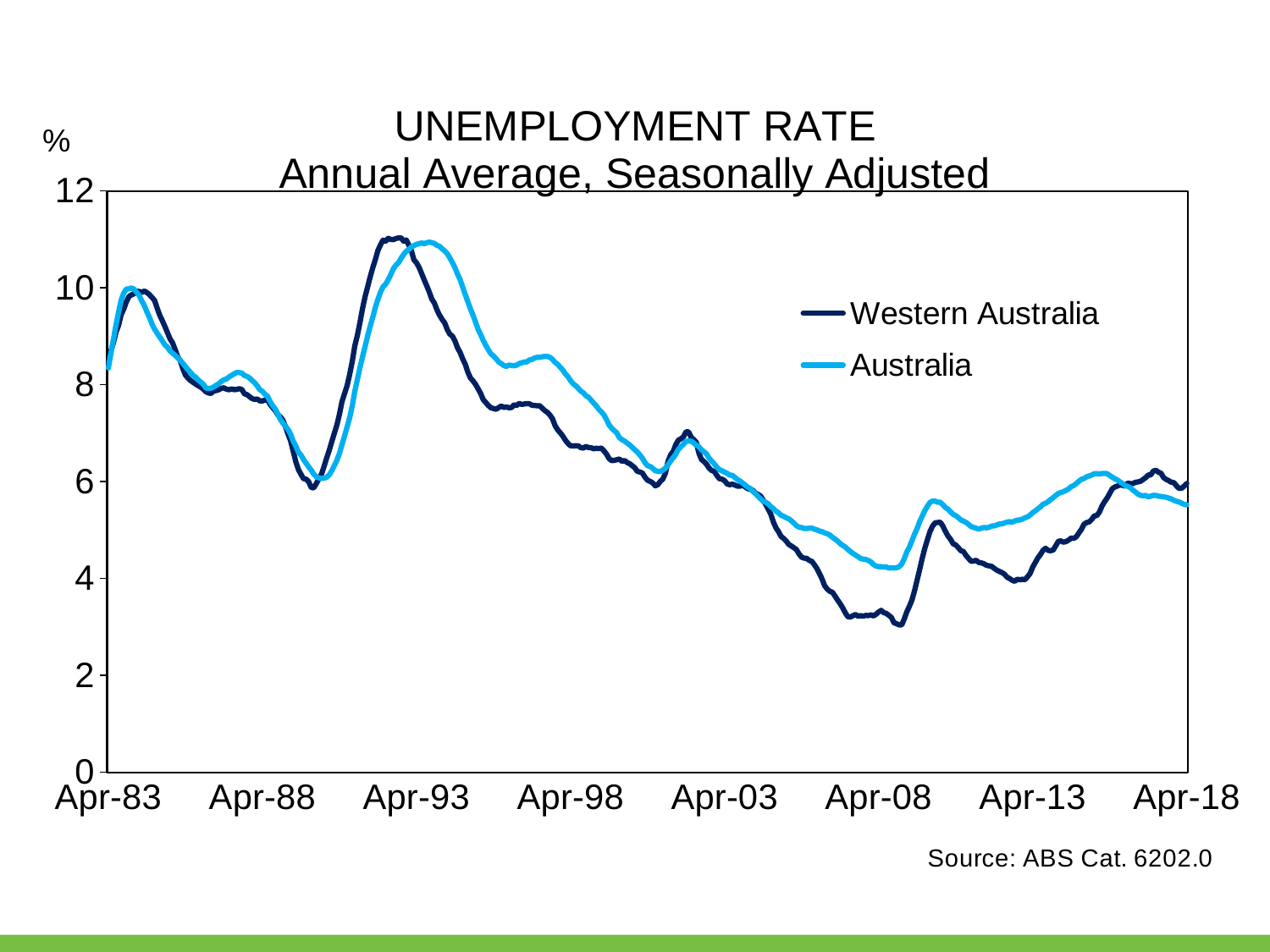

### Chart: UNEMPLOYMENT RATE
Annual Average, Seasonally Adjusted

| Category | Western Australia | Australia |
|---|---|---|
| 30407 | 8.475136291666667 | 8.345280041666667 |
| 30437 | 8.699963 | 8.656242608333333 |
| 30468 | 8.875443341666665 | 8.942397883333333 |
| 30498 | 9.089585000000001 | 9.24094405 |
| 30529 | 9.230373408333335 | 9.50819555 |
| 30560 | 9.450878633333334 | 9.750506241666667 |
| 30590 | 9.560817216666669 | 9.893204608333333 |
| 30621 | 9.711419133333335 | 9.974470691666667 |
| 30651 | 9.819704558333333 | 9.979148425000002 |
| 30682 | 9.854788141666667 | 9.995706300000002 |
| 30713 | 9.880140358333334 | 9.972912741666667 |
| 30742 | 9.930064325 | 9.910900641666666 |
| 30773 | 9.926030441666667 | 9.845760349999999 |
| 30803 | 9.907415608333332 | 9.730247749999998 |
| 30834 | 9.93299625 | 9.638012441666664 |
| 30864 | 9.904191266666666 | 9.505097233333332 |
| 30895 | 9.860767091666668 | 9.389236549999998 |
| 30926 | 9.801736883333334 | 9.255596108333332 |
| 30956 | 9.739183541666668 | 9.146190033333331 |
| 30987 | 9.580879691666667 | 9.064913274999999 |
| 31017 | 9.436722933333334 | 8.986701966666667 |
| 31048 | 9.32380185 | 8.907340325 |
| 31079 | 9.205512433333334 | 8.824281241666668 |
| 31107 | 9.079430233333333 | 8.779090308333334 |
| 31138 | 8.948732816666666 | 8.698413058333335 |
| 31168 | 8.8656343 | 8.651595608333334 |
| 31199 | 8.728797966666667 | 8.607864691666668 |
| 31229 | 8.576860516666667 | 8.557350358333332 |
| 31260 | 8.498958791666668 | 8.501272483333333 |
| 31291 | 8.337359658333334 | 8.444813158333334 |
| 31321 | 8.202260383333334 | 8.37420415 |
| 31352 | 8.137358341666667 | 8.313410883333335 |
| 31382 | 8.086081125 | 8.252114708333336 |
| 31413 | 8.049560658333334 | 8.190044000000002 |
| 31444 | 8.012924816666667 | 8.157771025 |
| 31472 | 7.979035891666669 | 8.096373949999998 |
| 31503 | 7.9498484833333345 | 8.054607191666665 |
| 31533 | 7.908534799999999 | 8.0104138 |
| 31564 | 7.852888041666667 | 7.934187533333334 |
| 31594 | 7.830651333333333 | 7.921752133333335 |
| 31625 | 7.820221433333334 | 7.928734058333332 |
| 31656 | 7.8727970833333325 | 7.952127783333332 |
| 31686 | 7.8786836 | 7.990531058333332 |
| 31717 | 7.897526775 | 8.021222916666666 |
| 31747 | 7.925053300000001 | 8.069363399999999 |
| 31778 | 7.937308958333333 | 8.101112975 |
| 31809 | 7.907204533333334 | 8.11840175 |
| 31837 | 7.896628458333333 | 8.160855525 |
| 31868 | 7.913438049999999 | 8.194170291666667 |
| 31898 | 7.898310266666667 | 8.223699766666668 |
| 31929 | 7.903699791666667 | 8.253442966666666 |
| 31959 | 7.919214258333334 | 8.250741116666665 |
| 31990 | 7.8996188499999995 | 8.239590033333334 |
| 32021 | 7.811719841666665 | 8.190992075 |
| 32051 | 7.796867441666666 | 8.172325408333334 |
| 32082 | 7.752050275000001 | 8.139969475 |
| 32112 | 7.714406758333333 | 8.086931224999999 |
| 32143 | 7.697247183333335 | 8.040680891666666 |
| 32174 | 7.704905883333335 | 7.974467675 |
| 32203 | 7.666910700000002 | 7.897014724999999 |
| 32234 | 7.665661958333334 | 7.864747891666666 |
| 32264 | 7.6831831583333345 | 7.8021256083333315 |
| 32295 | 7.684527041666667 | 7.762908716666668 |
| 32325 | 7.594898658333334 | 7.652802050000001 |
| 32356 | 7.526941358333333 | 7.566407091666666 |
| 32387 | 7.467732774999999 | 7.497987299999999 |
| 32417 | 7.380121975000001 | 7.392292525000001 |
| 32448 | 7.3364063 | 7.282385733333332 |
| 32478 | 7.2651342166666675 | 7.2076772 |
| 32509 | 7.128787991666667 | 7.139068516666665 |
| 32540 | 6.979459425000001 | 7.074166675 |
| 32568 | 6.841611566666667 | 6.976722941666666 |
| 32599 | 6.625048508333333 | 6.833948733333333 |
| 32629 | 6.411588216666666 | 6.736317333333333 |
| 32660 | 6.252069433333333 | 6.609334091666667 |
| 32690 | 6.151335608333333 | 6.549737433333333 |
| 32721 | 6.061535725 | 6.456036633333333 |
| 32752 | 6.051122799999999 | 6.3807783916666665 |
| 32782 | 5.998280966666667 | 6.306307316666667 |
| 32813 | 5.877904575 | 6.237425850000001 |
| 32843 | 5.869532 | 6.155382533333333 |
| 32874 | 5.960160933333334 | 6.0974708416666665 |
| 32905 | 6.057546658333333 | 6.076979741666666 |
| 32933 | 6.154874633333333 | 6.064061291666667 |
| 32964 | 6.3109556666666675 | 6.070657391666667 |
| 32994 | 6.482932525 | 6.089366191666667 |
| 33025 | 6.6434417 | 6.139142083333333 |
| 33055 | 6.822501933333332 | 6.223625808333334 |
| 33086 | 6.995852033333333 | 6.329226216666666 |
| 33117 | 7.168030191666667 | 6.441170175 |
| 33147 | 7.389927975000002 | 6.583882066666667 |
| 33178 | 7.653638291666668 | 6.763792233333334 |
| 33208 | 7.819274016666668 | 6.944679508333334 |
| 33239 | 7.9856449666666665 | 7.134627483333333 |
| 33270 | 8.216736266666667 | 7.320072475000001 |
| 33298 | 8.485059625 | 7.569816358333334 |
| 33329 | 8.808106241666666 | 7.868395408333334 |
| 33359 | 9.024974666666665 | 8.118197241666666 |
| 33390 | 9.289072058333332 | 8.358839333333332 |
| 33420 | 9.576188608333332 | 8.578394383333332 |
| 33451 | 9.823781991666666 | 8.79326865 |
| 33482 | 10.024005766666665 | 9.014788083333332 |
| 33512 | 10.23243185 | 9.210566425 |
| 33543 | 10.419740491666666 | 9.398165650000001 |
| 33573 | 10.587023633333333 | 9.602647791666667 |
| 33604 | 10.774963341666668 | 9.765091675 |
| 33635 | 10.890283308333332 | 9.914115791666665 |
| 33664 | 10.986479966666666 | 10.023624966666667 |
| 33695 | 10.963436991666667 | 10.074386708333334 |
| 33725 | 11.022123174999999 | 10.167347333333334 |
| 33756 | 11.000068741666666 | 10.277016291666667 |
| 33786 | 10.995228558333332 | 10.393509799999999 |
| 33817 | 11.017982258333333 | 10.4710932 |
| 33848 | 11.030964858333334 | 10.519732591666665 |
| 33878 | 11.031705558333334 | 10.611711475 |
| 33909 | 10.963843891666665 | 10.689866783333335 |
| 33939 | 10.989844808333332 | 10.751819141666667 |
| 33970 | 10.885720458333331 | 10.792501908333334 |
| 34001 | 10.769504675 | 10.843268475 |
| 34029 | 10.578870583333334 | 10.8734199 |
| 34060 | 10.518352616666666 | 10.897898974999999 |
| 34090 | 10.423704641666667 | 10.911880008333332 |
| 34121 | 10.298333483333334 | 10.927069175 |
| 34151 | 10.163956275 | 10.911441708333333 |
| 34182 | 10.043263058333332 | 10.933095308333334 |
| 34213 | 9.911981291666669 | 10.943494741666667 |
| 34243 | 9.764986108333334 | 10.93233405 |
| 34274 | 9.682971458333334 | 10.916700925 |
| 34304 | 9.543709866666667 | 10.878273683333333 |
| 34335 | 9.434366550000002 | 10.856309058333332 |
| 34366 | 9.347337783333334 | 10.804990141666666 |
| 34394 | 9.274846725000002 | 10.762998116666667 |
| 34425 | 9.138715 | 10.704217908333334 |
| 34455 | 9.043924008333333 | 10.619263966666667 |
| 34486 | 9.002189858333333 | 10.521474775000002 |
| 34516 | 8.902325833333334 | 10.413177908333335 |
| 34547 | 8.760722658333334 | 10.284969408333334 |
| 34578 | 8.666625208333334 | 10.169159250000002 |
| 34608 | 8.532157425000001 | 10.013788816666667 |
| 34639 | 8.425280141666667 | 9.863296266666667 |
| 34669 | 8.260413808333334 | 9.711570333333334 |
| 34700 | 8.141799058333334 | 9.569058408333332 |
| 34731 | 8.081328999999998 | 9.4377567 |
| 34759 | 8.009035558333332 | 9.29308375 |
| 34790 | 7.915017841666665 | 9.143408858333332 |
| 34820 | 7.820670083333332 | 9.035775091666666 |
| 34851 | 7.691225216666666 | 8.913362583333333 |
| 34881 | 7.633109958333333 | 8.813399083333334 |
| 34912 | 7.570084983333334 | 8.719672941666667 |
| 34943 | 7.522873666666668 | 8.6370685 |
| 34973 | 7.510176508333334 | 8.593944558333334 |
| 35004 | 7.493467633333334 | 8.536359200000001 |
| 35034 | 7.527070933333333 | 8.470444708333332 |
| 35065 | 7.561981016666665 | 8.436953966666666 |
| 35096 | 7.531295174999998 | 8.395553399999999 |
| 35125 | 7.542154374999999 | 8.379265258333334 |
| 35156 | 7.525257249999999 | 8.405170941666666 |
| 35186 | 7.5298401749999995 | 8.400117466666668 |
| 35217 | 7.584004341666667 | 8.391774150000002 |
| 35247 | 7.572180275 | 8.403820883333335 |
| 35278 | 7.6141429249999995 | 8.437316983333334 |
| 35309 | 7.594700475000001 | 8.455096558333333 |
| 35339 | 7.603081633333333 | 8.470438016666664 |
| 35370 | 7.610948324999999 | 8.471966091666665 |
| 35400 | 7.606781750000001 | 8.512521324999998 |
| 35431 | 7.575603166666667 | 8.521526908333334 |
| 35462 | 7.570170100000001 | 8.552844533333333 |
| 35490 | 7.5668082 | 8.567127833333332 |
| 35521 | 7.566298241666666 | 8.566264116666664 |
| 35551 | 7.514892566666666 | 8.577365024999999 |
| 35582 | 7.465997950000001 | 8.583620783333332 |
| 35612 | 7.429254883333335 | 8.585592991666667 |
| 35643 | 7.372545575000001 | 8.564195999999999 |
| 35674 | 7.29528745 | 8.521861525 |
| 35704 | 7.153670466666667 | 8.461333450000001 |
| 35735 | 7.0680811666666665 | 8.421022616666667 |
| 35765 | 7.008531216666667 | 8.361015983333333 |
| 35796 | 6.937805283333333 | 8.302665141666667 |
| 35827 | 6.854897374999999 | 8.225167149999999 |
| 35855 | 6.7866037583333325 | 8.166104233333334 |
| 35886 | 6.7388541916666655 | 8.085715616666667 |
| 35916 | 6.738118408333332 | 8.0205118 |
| 35947 | 6.739124941666667 | 7.9789199749999975 |
| 35977 | 6.737899183333333 | 7.927773725000001 |
| 36008 | 6.7020227666666665 | 7.868669716666667 |
| 36039 | 6.6916129 | 7.832517883333335 |
| 36069 | 6.7268035416666665 | 7.772562641666668 |
| 36100 | 6.703254099999999 | 7.742673083333334 |
| 36130 | 6.698564658333333 | 7.682109158333335 |
| 36161 | 6.677991116666665 | 7.620015316666667 |
| 36192 | 6.689224416666666 | 7.565246166666667 |
| 36220 | 6.681615083333333 | 7.492704608333333 |
| 36251 | 6.692318983333333 | 7.440689325 |
| 36281 | 6.637549891666667 | 7.379056616666666 |
| 36312 | 6.567840666666668 | 7.280809508333334 |
| 36342 | 6.475666550000001 | 7.1725919750000005 |
| 36373 | 6.433515708333334 | 7.101847108333334 |
| 36404 | 6.437684216666668 | 7.052541175000001 |
| 36434 | 6.451954358333334 | 7.007778216666666 |
| 36465 | 6.466538708333332 | 6.9087887666666665 |
| 36495 | 6.417939266666665 | 6.867211041666667 |
| 36526 | 6.435746325 | 6.838025758333333 |
| 36557 | 6.3967019249999995 | 6.796712958333333 |
| 36586 | 6.369350941666667 | 6.759423241666666 |
| 36617 | 6.330702641666668 | 6.7091969916666665 |
| 36647 | 6.286025808333332 | 6.658322583333334 |
| 36678 | 6.213844391666666 | 6.613463191666667 |
| 36708 | 6.198244875 | 6.5533983083333345 |
| 36739 | 6.1769291583333334 | 6.482209708333333 |
| 36770 | 6.091225216666666 | 6.392390233333333 |
| 36800 | 6.028618425 | 6.328506175 |
| 36831 | 6.003515308333333 | 6.313646975 |
| 36861 | 5.975219833333334 | 6.276944266666668 |
| 36892 | 5.911681358333333 | 6.224723558333334 |
| 36923 | 5.935780508333333 | 6.214939975000001 |
| 36951 | 6.004758775 | 6.206079566666667 |
| 36982 | 6.054542325 | 6.2399133833333345 |
| 37012 | 6.178821800000001 | 6.2797877249999985 |
| 37043 | 6.421012658333333 | 6.3479255750000005 |
| 37073 | 6.552504516666667 | 6.425067808333334 |
| 37104 | 6.622697 | 6.4941871749999995 |
| 37135 | 6.761484983333333 | 6.567342958333334 |
| 37165 | 6.854377325000001 | 6.665954883333334 |
| 37196 | 6.884129258333334 | 6.717867408333333 |
| 37226 | 6.9248270666666665 | 6.769311941666667 |
| 37257 | 7.0293375 | 6.8334827 |
| 37288 | 7.027263391666666 | 6.836365083333333 |
| 37316 | 6.9146908 | 6.834019933333333 |
| 37347 | 6.868516225 | 6.797657808333334 |
| 37377 | 6.811094958333334 | 6.754301608333335 |
| 37408 | 6.5881645083333344 | 6.717868525 |
| 37438 | 6.457973774999999 | 6.659520675 |
| 37469 | 6.414383083333334 | 6.615244475 |
| 37500 | 6.3562392333333335 | 6.571141683333334 |
| 37530 | 6.2776953083333344 | 6.48240675 |
| 37561 | 6.228376083333334 | 6.422200491666668 |
| 37591 | 6.2111681999999995 | 6.365616833333334 |
| 37622 | 6.126808816666666 | 6.296337558333334 |
| 37653 | 6.059476458333333 | 6.247890766666665 |
| 37681 | 6.051241841666667 | 6.2229561083333325 |
| 37712 | 6.018175883333334 | 6.196686758333333 |
| 37742 | 5.951972741666666 | 6.171384191666667 |
| 37773 | 5.933655249999998 | 6.134631325000001 |
| 37803 | 5.949236958333333 | 6.1303199500000005 |
| 37834 | 5.92879755 | 6.086045658333334 |
| 37865 | 5.906445458333334 | 6.041341808333333 |
| 37895 | 5.905515841666667 | 6.012582625 |
| 37926 | 5.923395008333334 | 5.970839833333333 |
| 37956 | 5.89171425 | 5.92910865 |
| 37987 | 5.853541291666666 | 5.883309083333333 |
| 38018 | 5.843158841666667 | 5.857320666666666 |
| 38047 | 5.819747316666667 | 5.7995145500000005 |
| 38078 | 5.763568666666667 | 5.756028574999999 |
| 38108 | 5.736049816666665 | 5.694994975 |
| 38139 | 5.703109049999999 | 5.645704033333334 |
| 38169 | 5.622735158333334 | 5.59758715 |
| 38200 | 5.528630349999999 | 5.572570941666668 |
| 38231 | 5.432828858333333 | 5.53886865 |
| 38261 | 5.3282976 | 5.4838302583333345 |
| 38292 | 5.166903666666667 | 5.442285816666668 |
| 38322 | 5.0474445333333335 | 5.391240025000001 |
| 38353 | 4.966907775 | 5.353244316666667 |
| 38384 | 4.867565158333334 | 5.306701108333333 |
| 38412 | 4.826433675 | 5.283809733333333 |
| 38443 | 4.771904425 | 5.2517461999999995 |
| 38473 | 4.704048916666666 | 5.231963391666666 |
| 38504 | 4.669250208333332 | 5.189192291666666 |
| 38534 | 4.6341578583333325 | 5.140998566666666 |
| 38565 | 4.594994416666666 | 5.089687091666666 |
| 38596 | 4.506944724999999 | 5.0589949249999995 |
| 38626 | 4.4400180916666665 | 5.050045416666666 |
| 38657 | 4.419408908333334 | 5.031302983333332 |
| 38687 | 4.414426616666667 | 5.031450975 |
| 38718 | 4.371809916666667 | 5.0389273 |
| 38749 | 4.352592158333334 | 5.040555566666667 |
| 38777 | 4.282298958333333 | 5.015916758333334 |
| 38808 | 4.202804733333333 | 5.002901425 |
| 38838 | 4.096888708333332 | 4.977794116666667 |
| 38869 | 3.985917449999999 | 4.9659618 |
| 38899 | 3.8469317583333322 | 4.939686816666666 |
| 38930 | 3.7814764833333334 | 4.923918574999999 |
| 38961 | 3.7334377416666675 | 4.895911758333333 |
| 38991 | 3.7163549333333337 | 4.84990865 |
| 39022 | 3.6388574333333334 | 4.814801233333333 |
| 39052 | 3.555690658333333 | 4.77302445 |
| 39083 | 3.481066791666666 | 4.72236075 |
| 39114 | 3.394239575 | 4.683282158333333 |
| 39142 | 3.292188 | 4.6493283750000005 |
| 39173 | 3.2104746583333337 | 4.6010062666666665 |
| 39203 | 3.2024930500000006 | 4.556510683333332 |
| 39234 | 3.230804791666667 | 4.516258883333332 |
| 39264 | 3.256311633333334 | 4.482616149999999 |
| 39295 | 3.2217518833333334 | 4.448194283333333 |
| 39326 | 3.231815475 | 4.410435025 |
| 39356 | 3.222771516666667 | 4.399093808333333 |
| 39387 | 3.236832533333333 | 4.3917314 |
| 39417 | 3.232179308333333 | 4.370139383333334 |
| 39448 | 3.248961325 | 4.342108283333332 |
| 39479 | 3.2252907 | 4.287555775 |
| 39508 | 3.2612703916666663 | 4.254010650000001 |
| 39539 | 3.3069828666666665 | 4.2439696583333335 |
| 39569 | 3.340822391666667 | 4.244068674999999 |
| 39600 | 3.2943889250000002 | 4.2374072583333335 |
| 39630 | 3.2776098500000006 | 4.237115475 |
| 39661 | 3.2377740000000004 | 4.213432649999999 |
| 39692 | 3.1935301833333334 | 4.219713741666666 |
| 39722 | 3.0849125833333333 | 4.216722416666666 |
| 39753 | 3.065853433333333 | 4.219719250000001 |
| 39783 | 3.04050685 | 4.241494833333333 |
| 39814 | 3.0420191666666665 | 4.298824708333334 |
| 39845 | 3.1665741166666668 | 4.409212191666668 |
| 39873 | 3.312382316666667 | 4.5470291000000005 |
| 39904 | 3.4275451 | 4.6510560750000005 |
| 39934 | 3.5581787333333335 | 4.779690033333334 |
| 39965 | 3.745886483333333 | 4.914711483333334 |
| 39995 | 3.9678033 | 5.033065874999999 |
| 40026 | 4.187811166666667 | 5.17460205 |
| 40057 | 4.417088225 | 5.288839591666666 |
| 40087 | 4.625397049999999 | 5.400032491666667 |
| 40118 | 4.798504525 | 5.491244891666667 |
| 40148 | 4.967146025000001 | 5.567910333333333 |
| 40179 | 5.080589016666667 | 5.597713325 |
| 40210 | 5.147944016666668 | 5.597549783333332 |
| 40238 | 5.155056816666668 | 5.573496674999999 |
| 40269 | 5.162098416666667 | 5.572323933333333 |
| 40299 | 5.083513050000001 | 5.523733508333333 |
| 40330 | 4.974255516666667 | 5.4640002249999995 |
| 40360 | 4.8770127500000005 | 5.431935766666666 |
| 40391 | 4.809864575 | 5.375063758333333 |
| 40422 | 4.716713091666667 | 5.324435075 |
| 40452 | 4.692566208333333 | 5.296475433333334 |
| 40483 | 4.637942533333334 | 5.258999358333334 |
| 40513 | 4.5749380083333335 | 5.2077415 |
| 40544 | 4.5570826 | 5.185828458333334 |
| 40575 | 4.4786285999999995 | 5.158785925 |
| 40603 | 4.414041425 | 5.117353575 |
| 40634 | 4.355033741666667 | 5.072504825 |
| 40664 | 4.358792025 | 5.054378775 |
| 40695 | 4.375884975 | 5.035581058333333 |
| 40725 | 4.329593616666666 | 5.019120758333333 |
| 40756 | 4.321559383333333 | 5.0388753500000005 |
| 40787 | 4.302224566666667 | 5.052856633333334 |
| 40817 | 4.272405433333334 | 5.0450115083333325 |
| 40848 | 4.2602901 | 5.055231166666666 |
| 40878 | 4.250560016666666 | 5.0816102 |
| 40909 | 4.209359758333333 | 5.085076741666666 |
| 40940 | 4.171900716666667 | 5.103786625000001 |
| 40969 | 4.146864058333333 | 5.125119491666667 |
| 41000 | 4.121929525 | 5.128231958333333 |
| 41030 | 4.089253 | 5.143904058333333 |
| 41061 | 4.026991616666666 | 5.164787941666666 |
| 41091 | 3.9992402833333327 | 5.17234545 |
| 41122 | 3.962985241666667 | 5.162818608333333 |
| 41153 | 3.941384316666667 | 5.185049216666666 |
| 41183 | 3.982159825 | 5.203919441666666 |
| 41214 | 3.973527108333333 | 5.206135108333332 |
| 41244 | 3.9827921083333333 | 5.225502841666666 |
| 41275 | 3.9755635666666667 | 5.253628208333334 |
| 41306 | 4.035361174999999 | 5.270914275 |
| 41334 | 4.102672991666666 | 5.308797066666666 |
| 41365 | 4.2337049250000005 | 5.358605766666667 |
| 41395 | 4.326848758333333 | 5.392777133333333 |
| 41426 | 4.422432033333334 | 5.437516508333332 |
| 41456 | 4.493521058333335 | 5.475430416666666 |
| 41487 | 4.578260425000001 | 5.5325206499999995 |
| 41518 | 4.623130591666667 | 5.550635941666666 |
| 41548 | 4.579979466666667 | 5.585153599999999 |
| 41579 | 4.572919708333333 | 5.630164716666666 |
| 41609 | 4.586016608333334 | 5.668620591666667 |
| 41640 | 4.6757917749999995 | 5.7139978833333345 |
| 41671 | 4.766383325 | 5.754641658333334 |
| 41699 | 4.7756996083333325 | 5.7742148166666665 |
| 41730 | 4.74832095 | 5.7928718083333335 |
| 41760 | 4.7610487416666665 | 5.819297608333333 |
| 41791 | 4.792817558333333 | 5.849047741666666 |
| 41821 | 4.833507916666666 | 5.896386408333334 |
| 41852 | 4.828369383333333 | 5.917755383333334 |
| 41883 | 4.8609441166666665 | 5.9608227750000005 |
| 41913 | 4.941166466666666 | 6.006520583333333 |
| 41944 | 5.014074925 | 6.048134041666665 |
| 41974 | 5.120097683333334 | 6.064312650000001 |
| 42005 | 5.153320708333333 | 6.097697708333334 |
| 42036 | 5.166702141666668 | 6.117161875000001 |
| 42064 | 5.219516333333334 | 6.135963475 |
| 42095 | 5.292732641666667 | 6.162817733333334 |
| 42125 | 5.296493533333334 | 6.162784416666667 |
| 42156 | 5.372332225000001 | 6.159466083333334 |
| 42186 | 5.494679058333333 | 6.16798005 |
| 42217 | 5.583478058333334 | 6.169951349999999 |
| 42248 | 5.660354483333333 | 6.164346941666666 |
| 42278 | 5.7538499 | 6.12738805 |
| 42309 | 5.852936024999999 | 6.090222316666666 |
| 42339 | 5.8881705166666665 | 6.058891250000001 |
| 42370 | 5.90813205 | 6.032466408333334 |
| 42401 | 5.930882700000001 | 5.994439533333334 |
| 42430 | 5.922422891666666 | 5.957236741666666 |
| 42461 | 5.906983608333333 | 5.918859608333334 |
| 42491 | 5.970020233333333 | 5.901381324999999 |
| 42522 | 5.956012933333333 | 5.874843383333334 |
| 42552 | 5.958843966666667 | 5.825082833333334 |
| 42583 | 5.983677883333333 | 5.78540695 |
| 42614 | 5.993306941666667 | 5.7426406000000005 |
| 42644 | 6.005430041666666 | 5.7151775833333325 |
| 42675 | 6.042947316666669 | 5.707189516666666 |
| 42705 | 6.080802616666666 | 5.713643283333333 |
| 42736 | 6.1356226666666664 | 5.6858009 |
| 42767 | 6.140130058333334 | 5.699031091666666 |
| 42795 | 6.217881858333333 | 5.716046475 |
| 42826 | 6.233222675 | 5.714843541666666 |
| 42856 | 6.193990383333333 | 5.699785425000001 |
| 42887 | 6.171722766666666 | 5.691957325000001 |
| 42917 | 6.080833725000001 | 5.683357383333333 |
| 42948 | 6.044050625000001 | 5.675279858333333 |
| 42979 | 6.019078125 | 5.659306508333334 |
| 43009 | 5.984984033333333 | 5.641627808333332 |
| 43040 | 5.977446750000001 | 5.612954408333334 |
| 43070 | 5.911209891666666 | 5.5934743 |
| 43101 | 5.859631533333332 | 5.5782872999999995 |
| 43132 | 5.8615297250000005 | 5.554436074999999 |
| 43160 | 5.907297733333333 | 5.527517341666666 |
| 43191 | 5.9598904500000005 | 5.5214327999999995 |